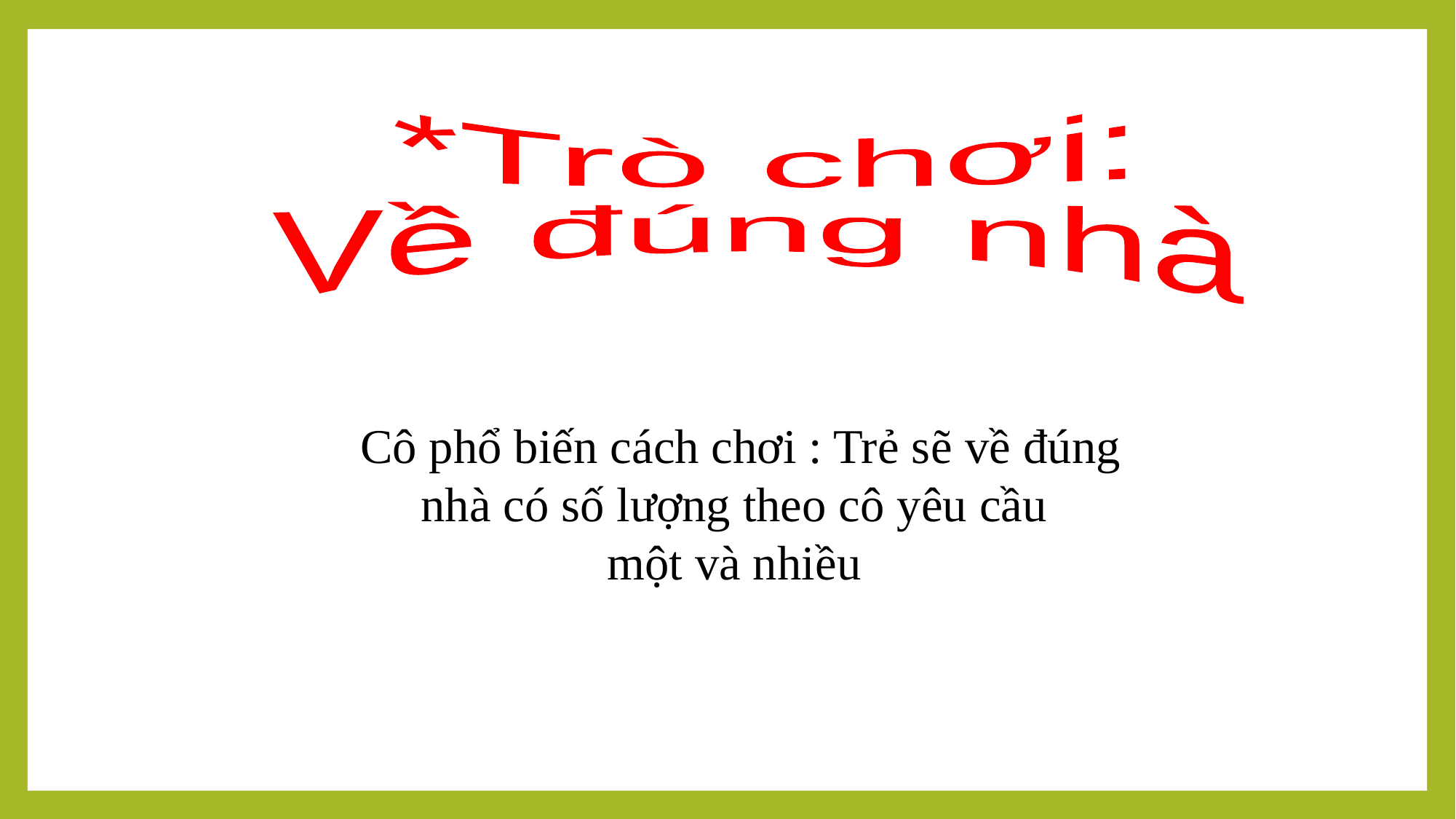

*Trò chơi:
Về đúng nhà
Cô phổ biến cách chơi : Trẻ sẽ về đúng nhà có số lượng theo cô yêu cầu
một và nhiều